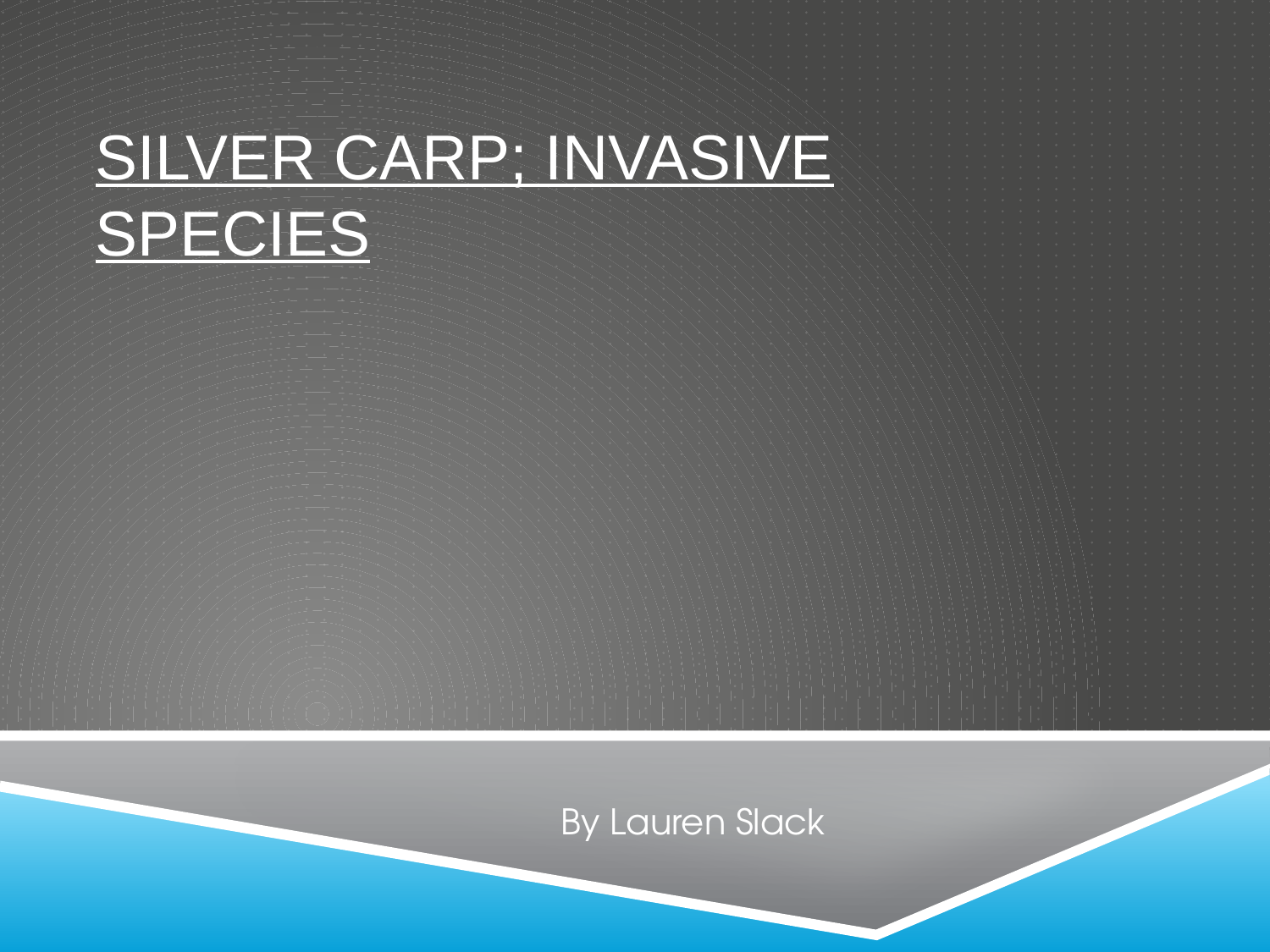

# Silver Carp; Invasive Species
By Lauren Slack